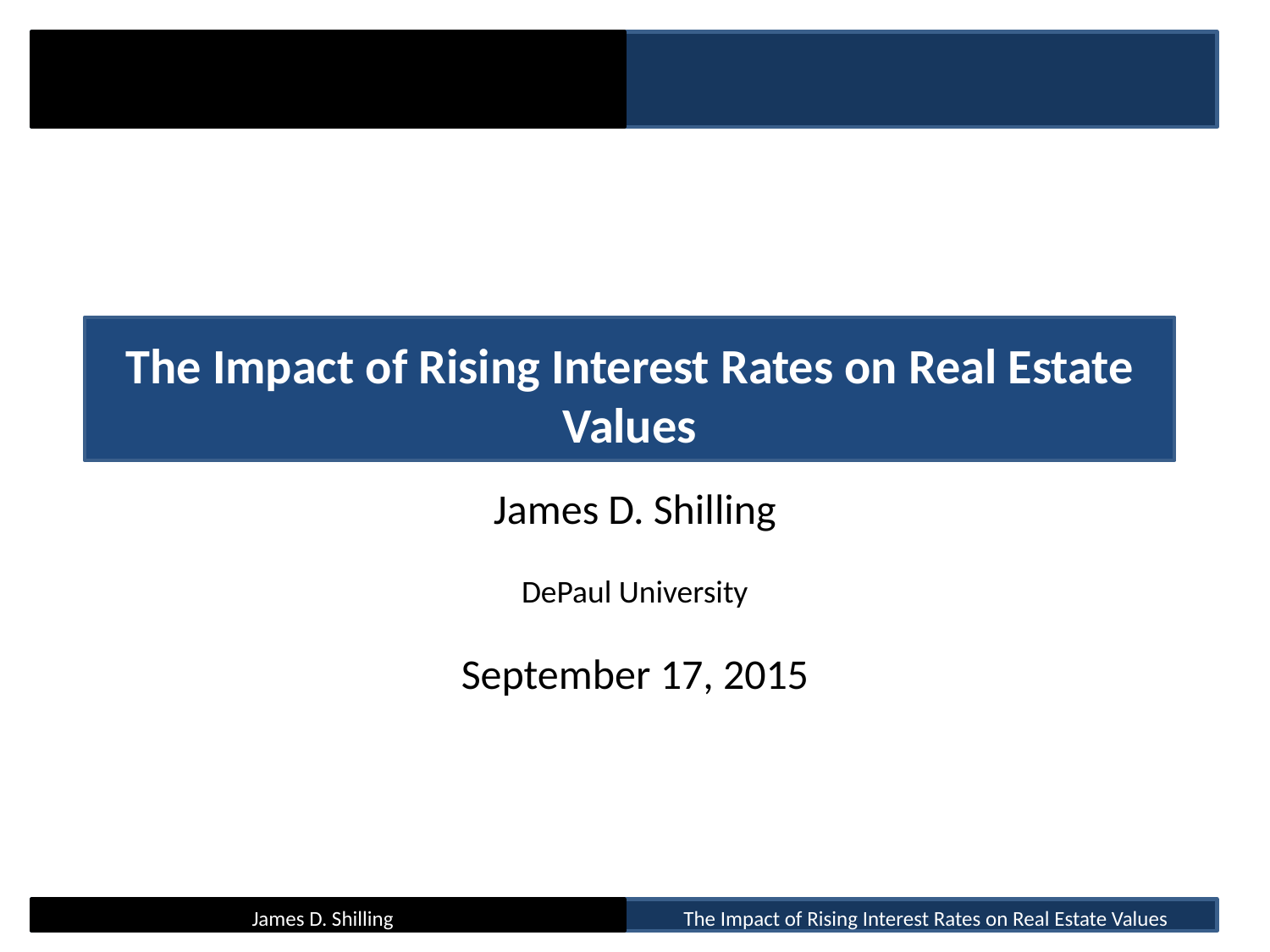

The Impact of Rising Interest Rates on Real Estate Values
James D. Shilling

DePaul University

September 17, 2015

James D. Shilling
The Impact of Rising Interest Rates on Real Estate Values